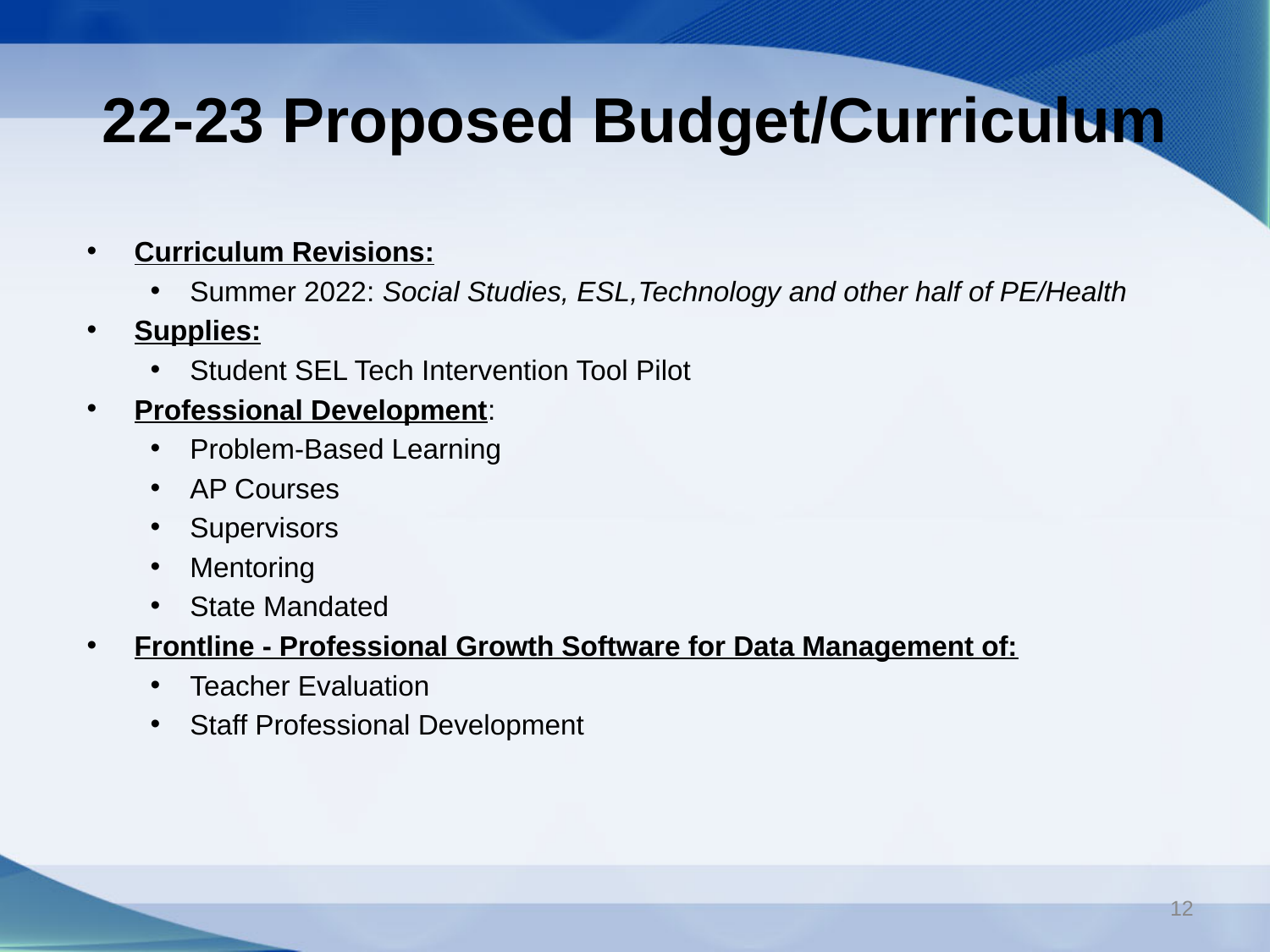

# 22-23 Proposed Budget/Curriculum
Curriculum Revisions:
Summer 2022: Social Studies, ESL,Technology and other half of PE/Health
Supplies:
Student SEL Tech Intervention Tool Pilot
Professional Development:
Problem-Based Learning
AP Courses
Supervisors
Mentoring
State Mandated
Frontline - Professional Growth Software for Data Management of:
Teacher Evaluation
Staff Professional Development

12